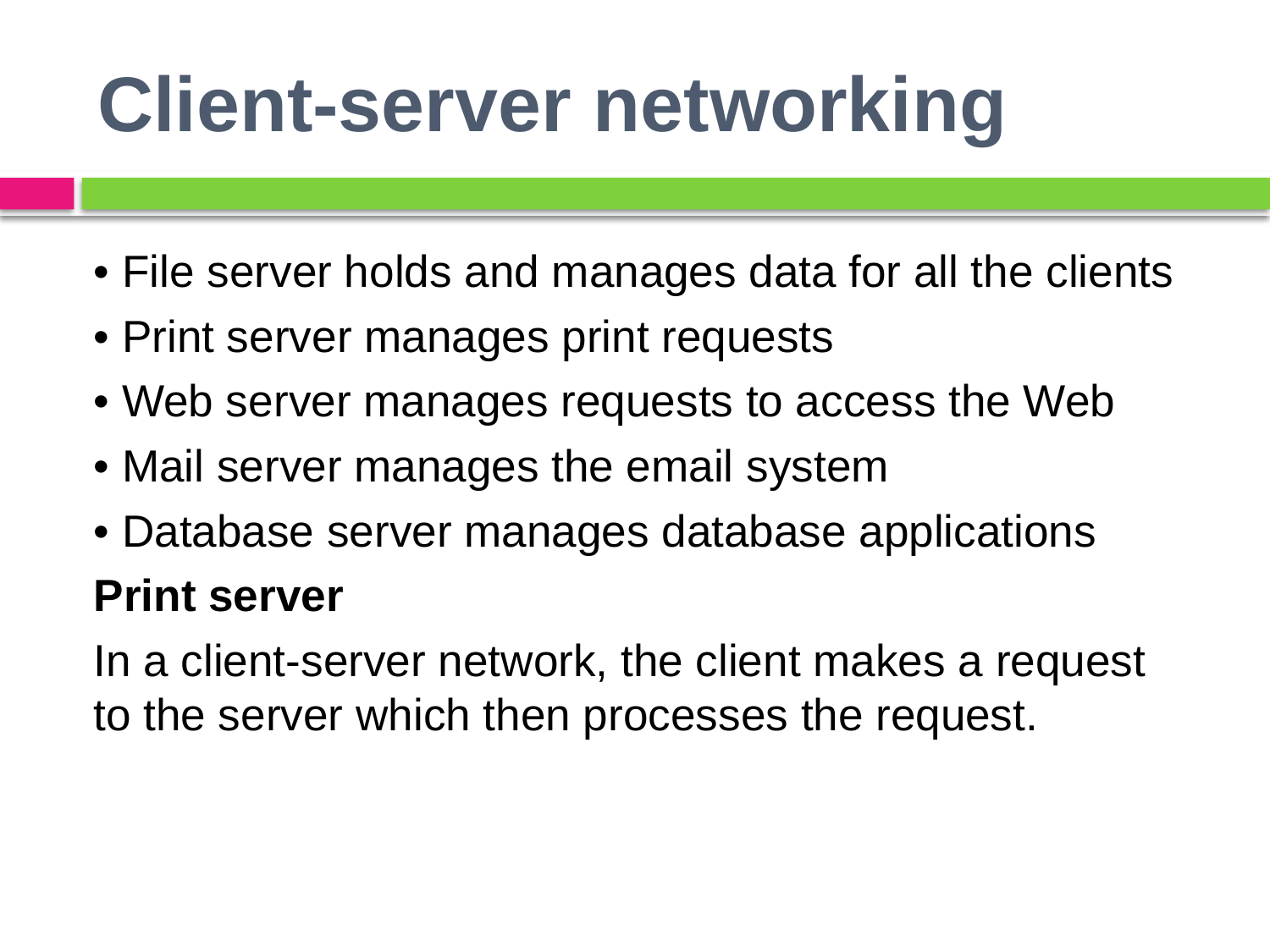

# Client-server networking
• File server holds and manages data for all the clients
• Print server manages print requests
• Web server manages requests to access the Web
• Mail server manages the email system
• Database server manages database applications
Print server
In a client-server network, the client makes a request to the server which then processes the request.